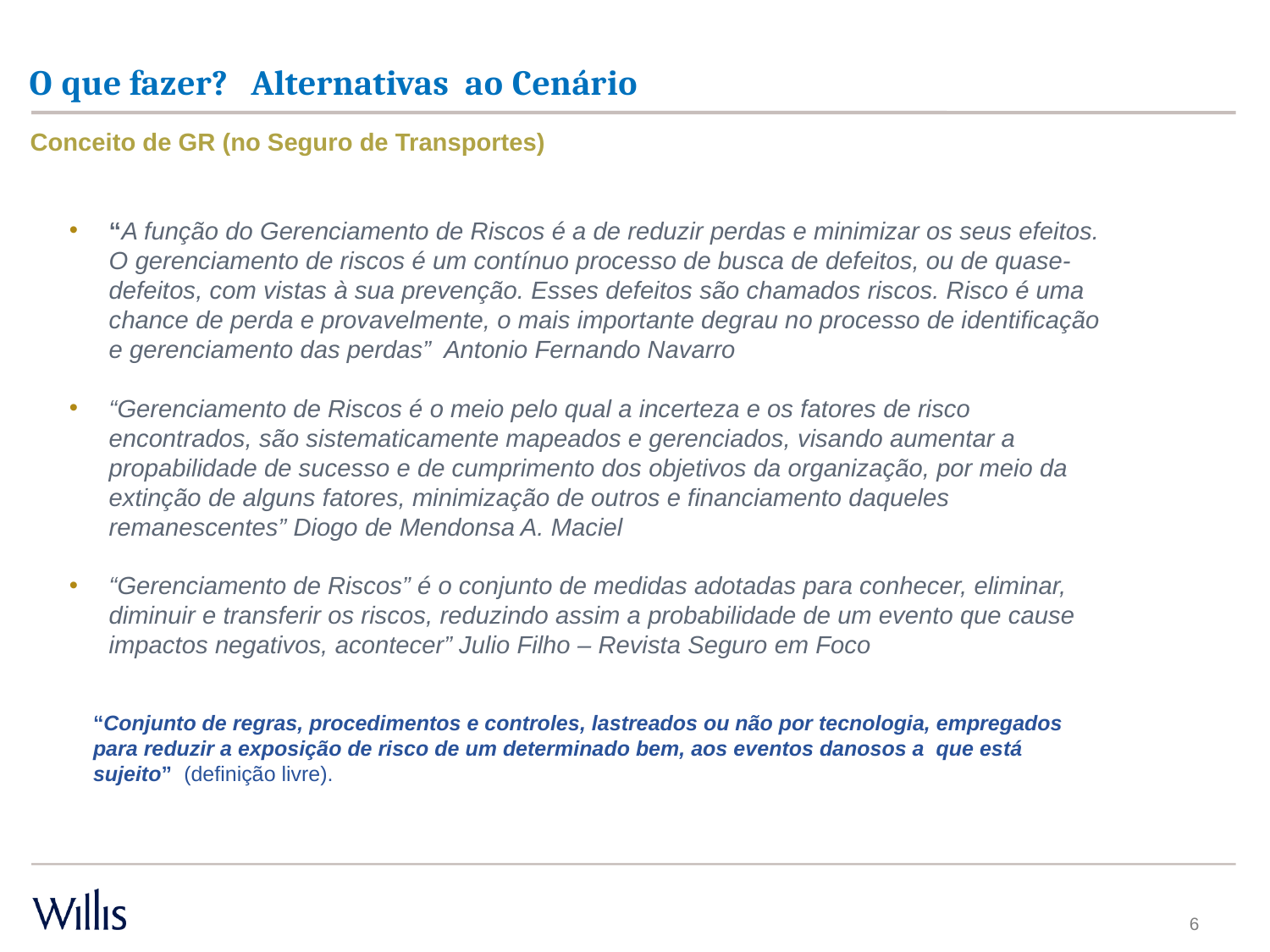

# O que fazer?   Alternativas  ao Cenário
Conceito de GR (no Seguro de Transportes)

“A função do Gerenciamento de Riscos é a de reduzir perdas e minimizar os seus efeitos. O gerenciamento de riscos é um contínuo processo de busca de defeitos, ou de quase-defeitos, com vistas à sua prevenção. Esses defeitos são chamados riscos. Risco é uma chance de perda e provavelmente, o mais importante degrau no processo de identificação e gerenciamento das perdas”  Antonio Fernando Navarro

“Gerenciamento de Riscos é o meio pelo qual a incerteza e os fatores de risco encontrados, são sistematicamente mapeados e gerenciados, visando aumentar a propabilidade de sucesso e de cumprimento dos objetivos da organização, por meio da extinção de alguns fatores, minimização de outros e financiamento daqueles remanescentes” Diogo de Mendonsa A. Maciel

“Gerenciamento de Riscos” é o conjunto de medidas adotadas para conhecer, eliminar, diminuir e transferir os riscos, reduzindo assim a probabilidade de um evento que cause impactos negativos, acontecer” Julio Filho – Revista Seguro em Foco

“Conjunto de regras, procedimentos e controles, lastreados ou não por tecnologia, empregados para reduzir a exposição de risco de um determinado bem, aos eventos danosos a  que está sujeito”  (definição livre).